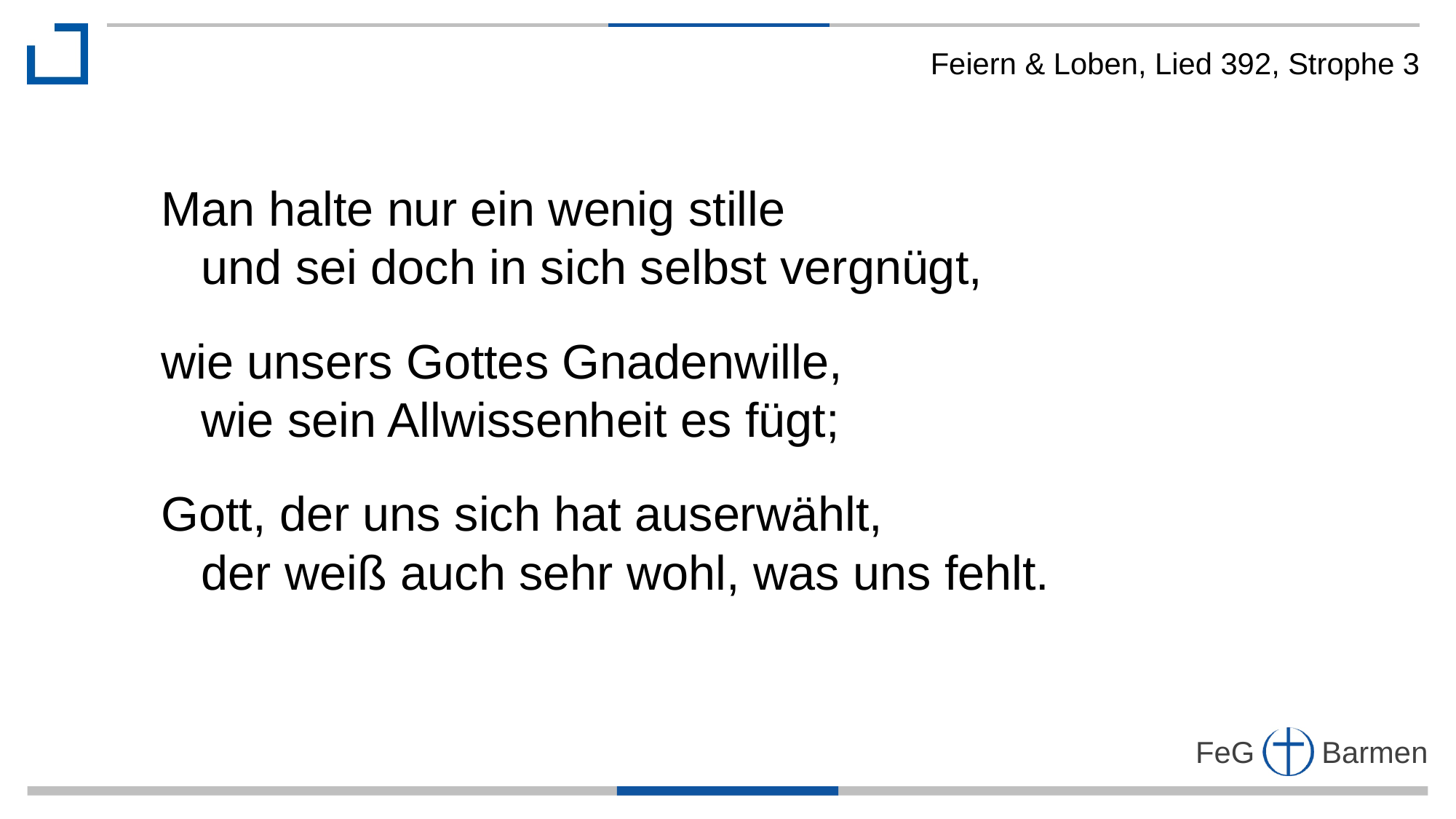

Feiern & Loben, Lied 392, Strophe 3
Man halte nur ein wenig stille
   und sei doch in sich selbst vergnügt,
wie unsers Gottes Gnadenwille,
   wie sein Allwissenheit es fügt;
Gott, der uns sich hat auserwählt,
   der weiß auch sehr wohl, was uns fehlt.